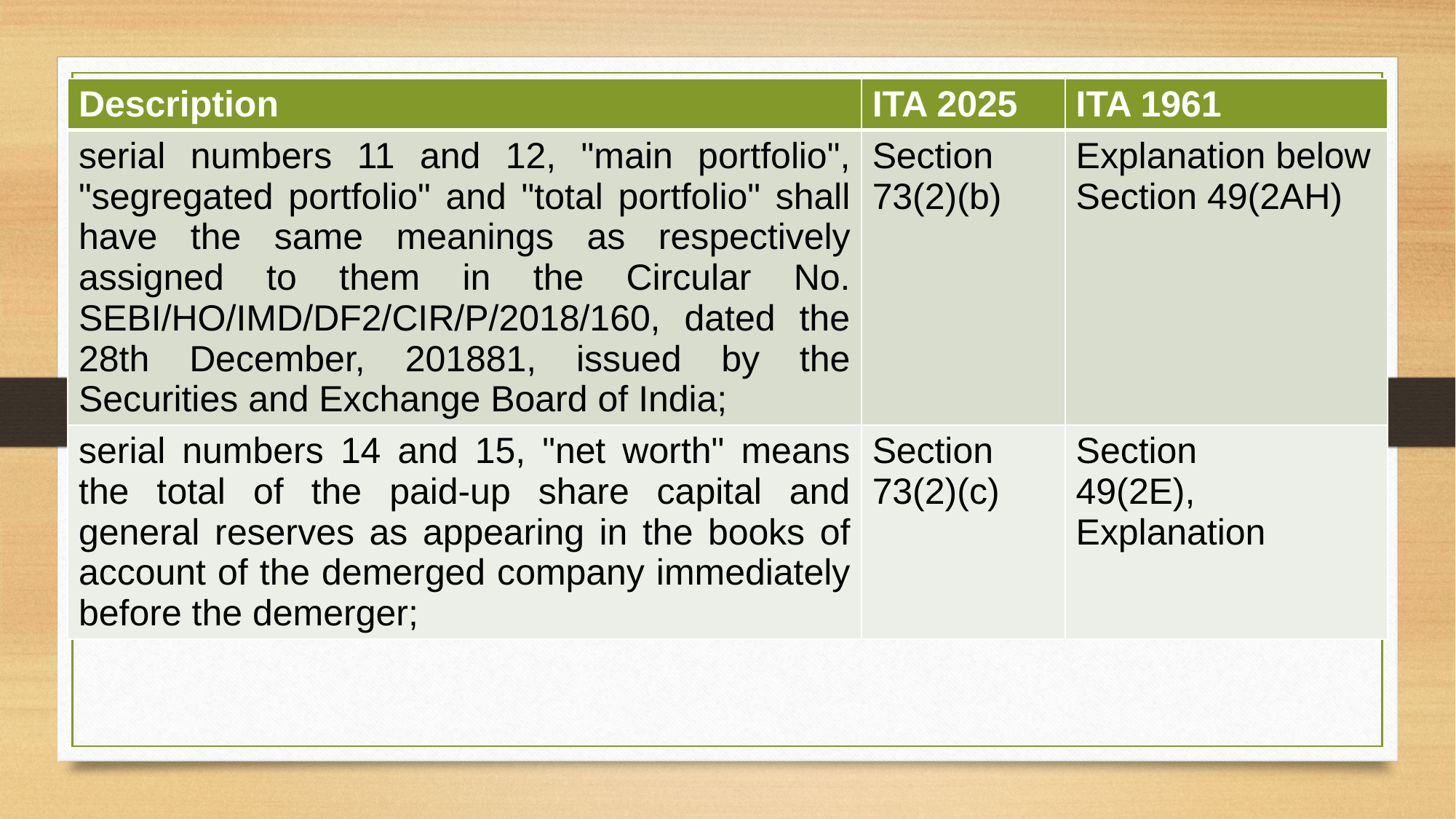

| Description | ITA 2025 | ITA 1961 |
| --- | --- | --- |
| serial numbers 11 and 12, "main portfolio", "segregated portfolio" and "total portfolio" shall have the same meanings as respectively assigned to them in the Circular No. SEBI/HO/IMD/DF2/CIR/P/2018/160, dated the 28th December, 201881, issued by the Securities and Exchange Board of India; | Section 73(2)(b) | Explanation below Section 49(2AH) |
| serial numbers 14 and 15, "net worth" means the total of the paid-up share capital and general reserves as appearing in the books of account of the demerged company immediately before the demerger; | Section 73(2)(c) | Section 49(2E), Explanation |